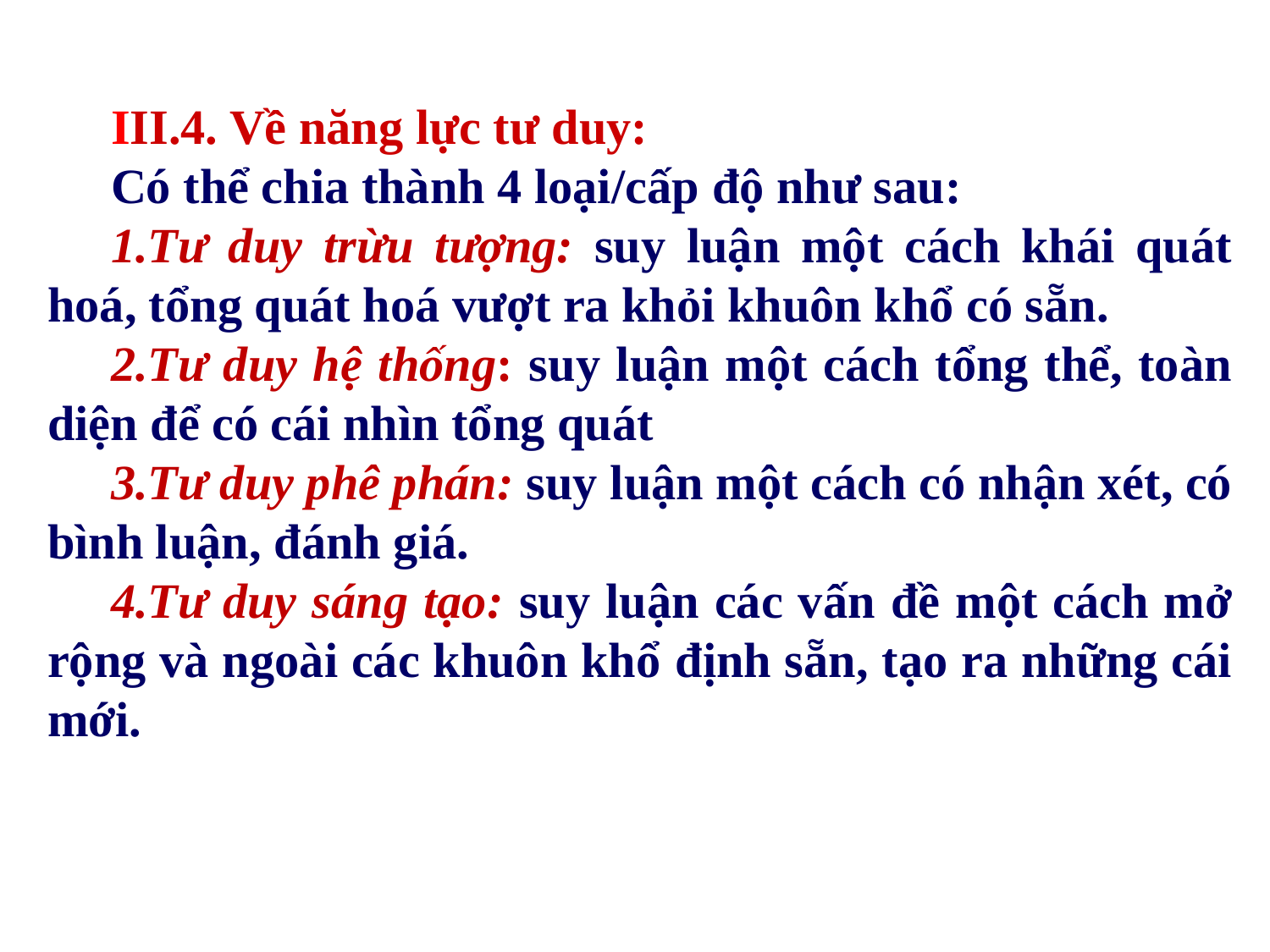

III.4. Về năng lực tư duy:
Có thể chia thành 4 loại/cấp độ như sau:
Tư duy trừu tượng: suy luận một cách khái quát hoá, tổng quát hoá vượt ra khỏi khuôn khổ có sẵn.
Tư duy hệ thống: suy luận một cách tổng thể, toàn diện để có cái nhìn tổng quát
Tư duy phê phán: suy luận một cách có nhận xét, có bình luận, đánh giá.
Tư duy sáng tạo: suy luận các vấn đề một cách mở rộng và ngoài các khuôn khổ định sẵn, tạo ra những cái mới.